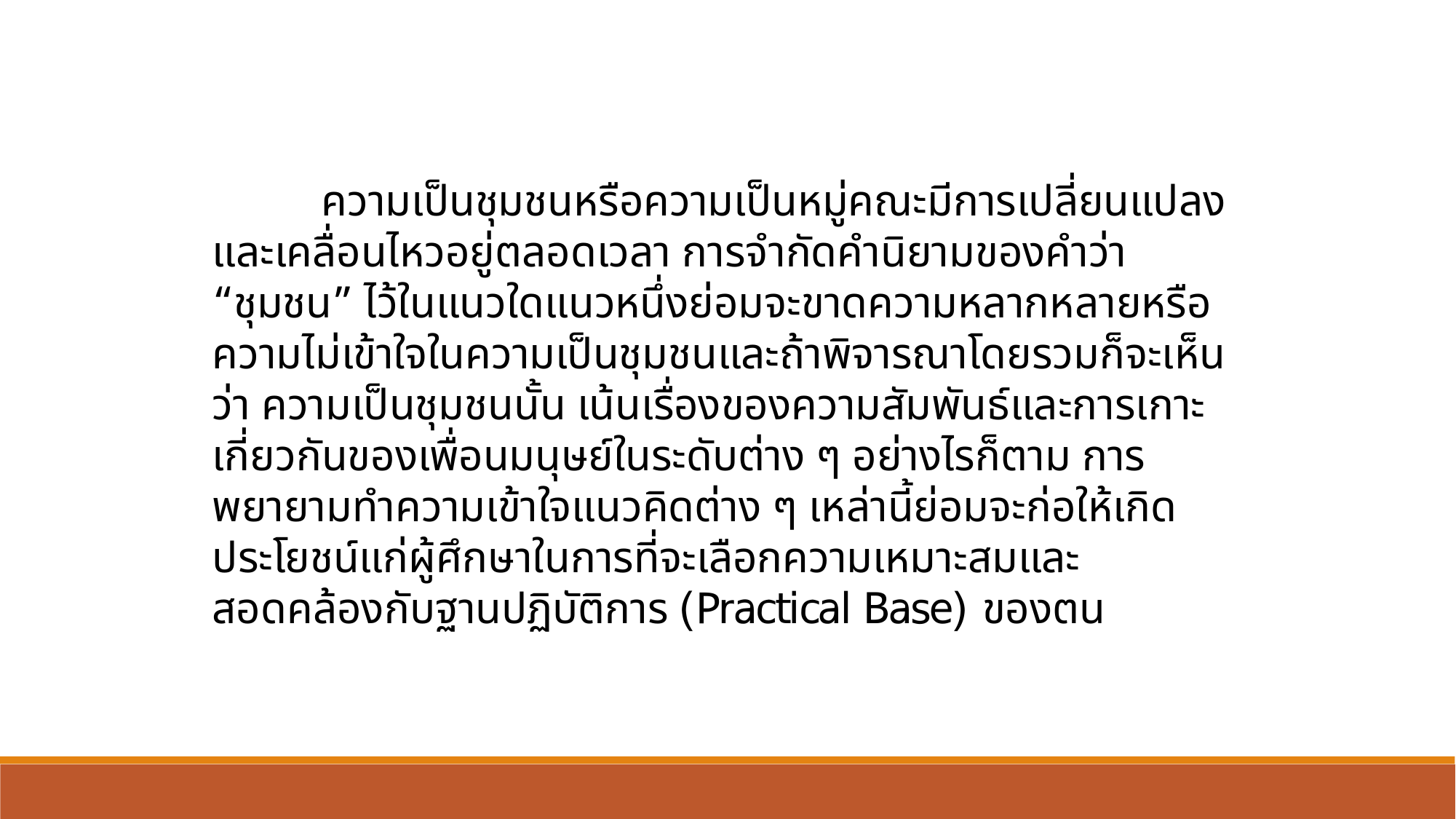

ความเป็นชุมชนหรือความเป็นหมู่คณะมีการเปลี่ยนแปลงและเคลื่อนไหวอยู่ตลอดเวลา การจำกัดคำนิยามของคำว่า “ชุมชน” ไว้ในแนวใดแนวหนึ่งย่อมจะขาดความหลากหลายหรือความไม่เข้าใจในความเป็นชุมชนและถ้าพิจารณาโดยรวมก็จะเห็นว่า ความเป็นชุมชนนั้น เน้นเรื่องของความสัมพันธ์และการเกาะเกี่ยวกันของเพื่อนมนุษย์ในระดับต่าง ๆ อย่างไรก็ตาม การพยายามทำความเข้าใจแนวคิดต่าง ๆ เหล่านี้ย่อมจะก่อให้เกิดประโยชน์แก่ผู้ศึกษาในการที่จะเลือกความเหมาะสมและสอดคล้องกับฐานปฏิบัติการ (Practical Base) ของตน